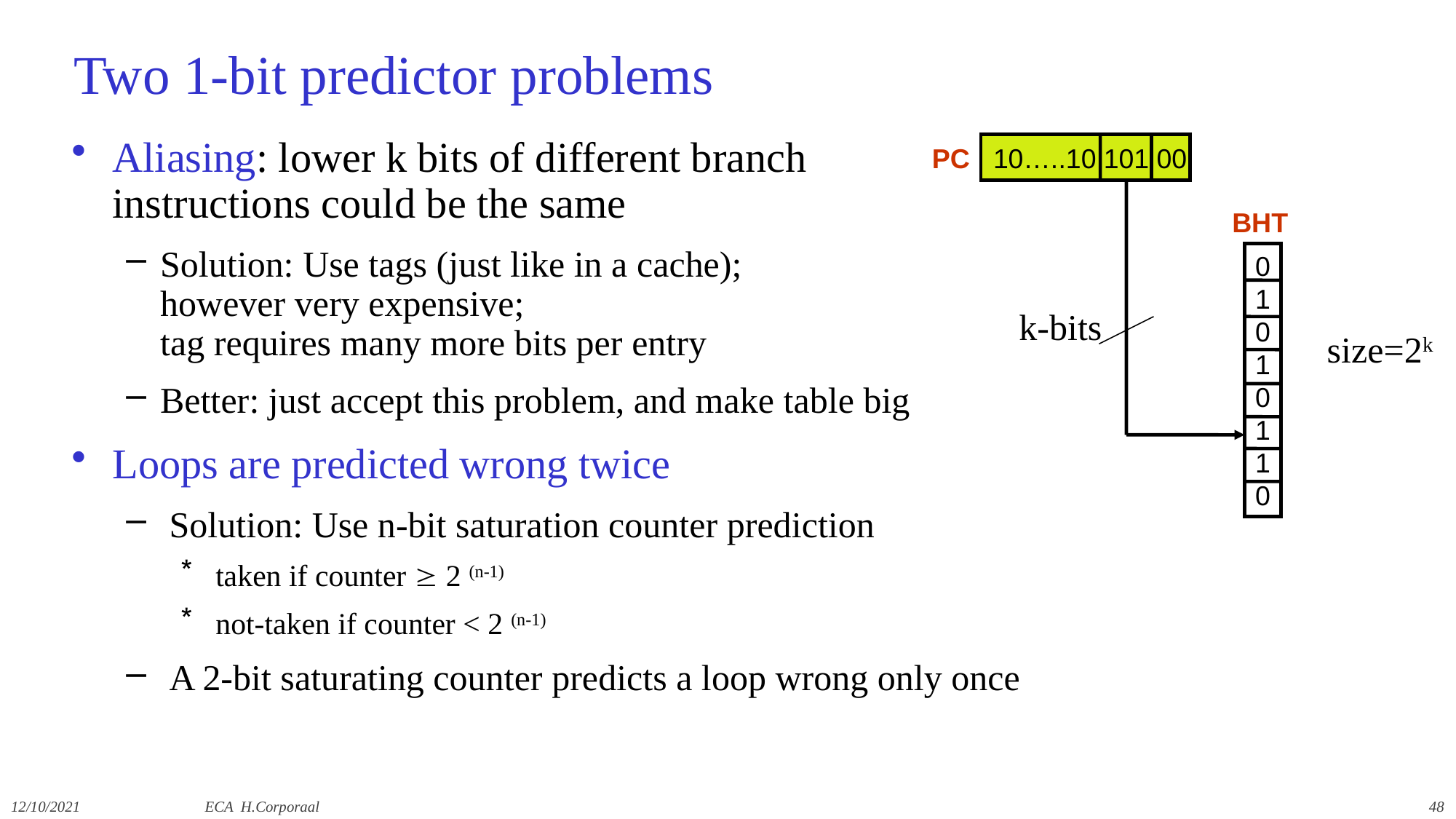

# Two 1-bit predictor problems
Aliasing: lower k bits of different branch
instructions could be the same
Solution: Use tags (just like in a cache);
however very expensive;
tag requires many more bits per entry
Better: just accept this problem, and make table big
Loops are predicted wrong twice
 Solution: Use n-bit saturation counter prediction
 taken if counter ≥ 2 (n-1)
 not-taken if counter < 2 (n-1)
 A 2-bit saturating counter predicts a loop wrong only once

PC
10…..10 101 00

BHT
0
1
0
1
0
1
1
0

k-bits

size=2k

12/10/2021
ECA  H.Corporaal
48